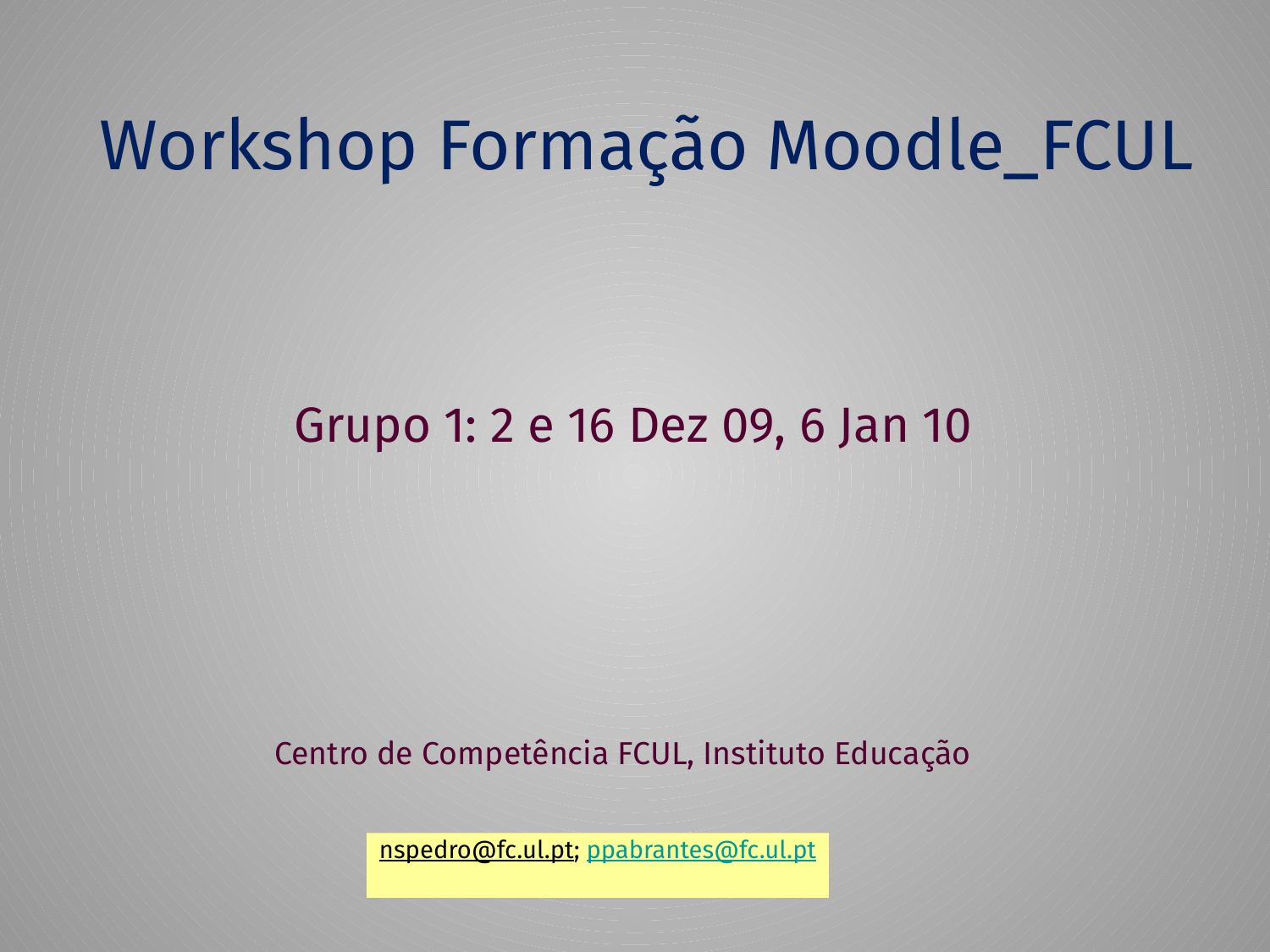

# Workshop Formação Moodle_FCUL
Grupo 1: 2 e 16 Dez 09, 6 Jan 10
Centro de Competência FCUL, Instituto Educação
nspedro@fc.ul.pt; ppabrantes@fc.ul.pt